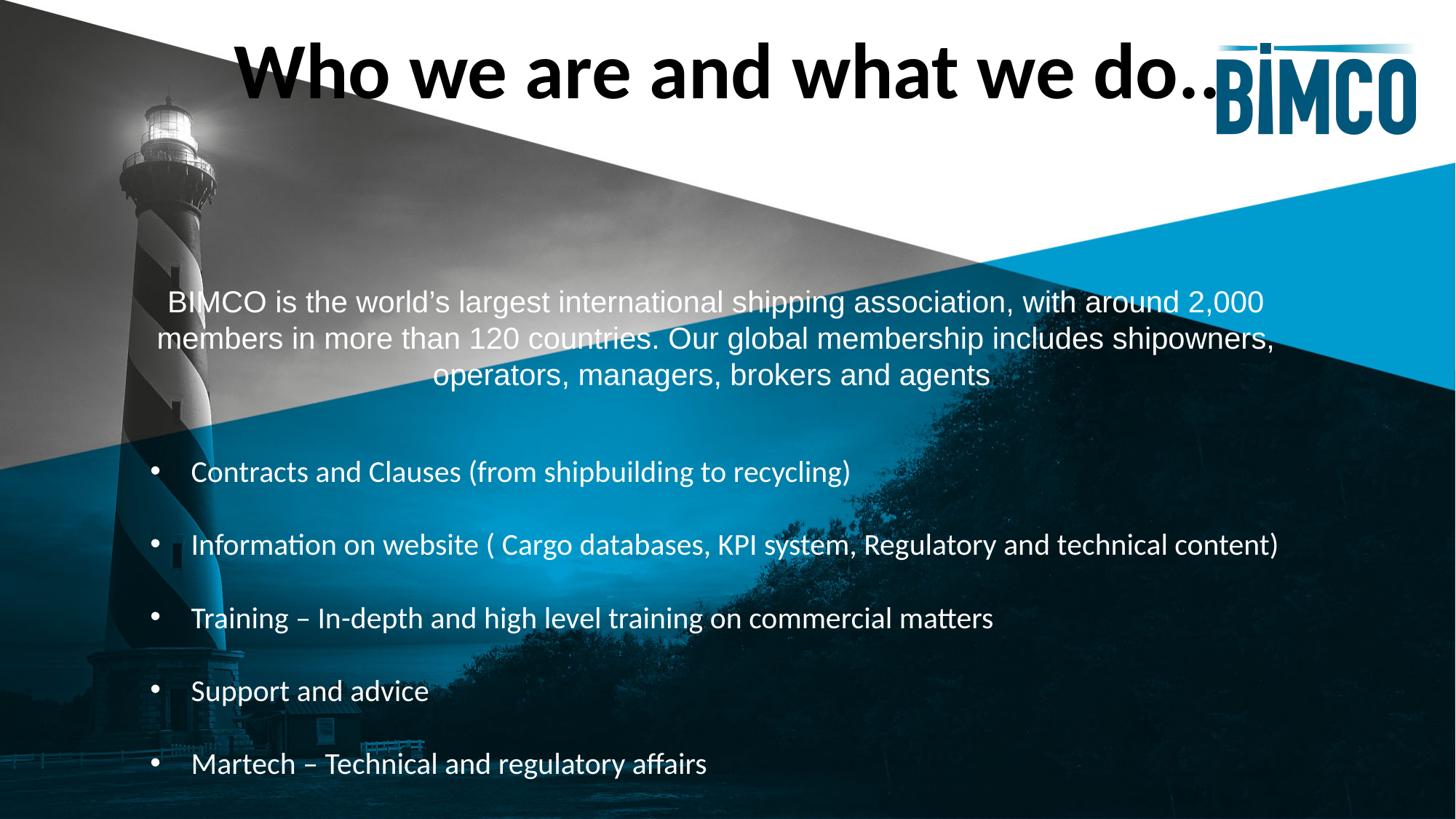

# Who we are and what we do..
BIMCO is the world’s largest international shipping association, with around 2,000 members in more than 120 countries. Our global membership includes shipowners, operators, managers, brokers and agents.
Contracts and Clauses (from shipbuilding to recycling)

Information on website ( Cargo databases, KPI system, Regulatory and technical content)

Training – In-depth and high level training on commercial matters

Support and advice

Martech – Technical and regulatory affairs